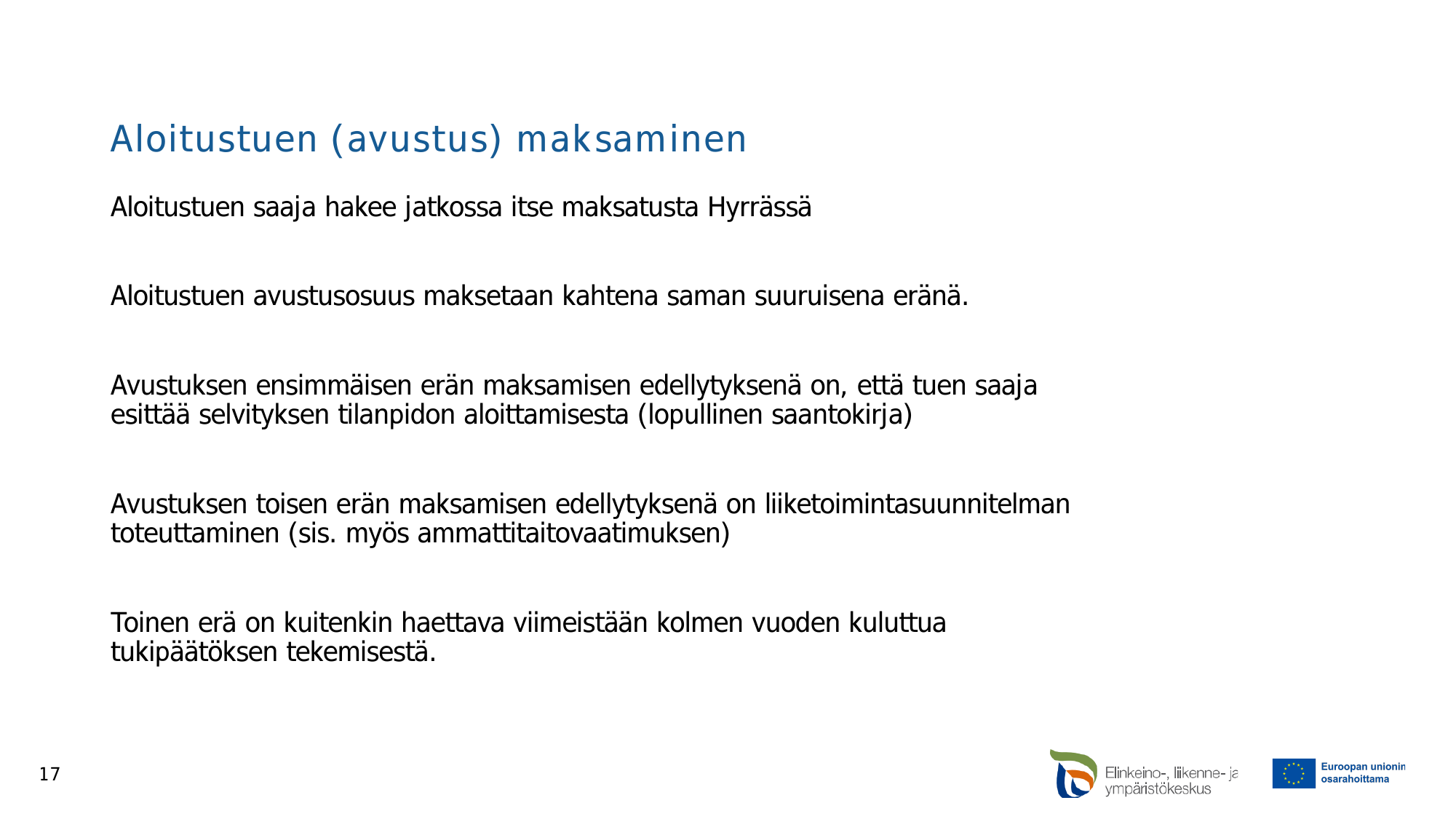

# Aloitustuen (avustus) maksaminen
Aloitustuen saaja hakee jatkossa itse maksatusta Hyrrässä

Aloitustuen avustusosuus maksetaan kahtena saman suuruisena eränä.

Avustuksen ensimmäisen erän maksamisen edellytyksenä on, että tuen saaja esittää selvityksen tilanpidon aloittamisesta (lopullinen saantokirja)

Avustuksen toisen erän maksamisen edellytyksenä on liiketoimintasuunnitelman toteuttaminen (sis. myös ammattitaitovaatimuksen)

Toinen erä on kuitenkin haettava viimeistään kolmen vuoden kuluttua tukipäätöksen tekemisestä.